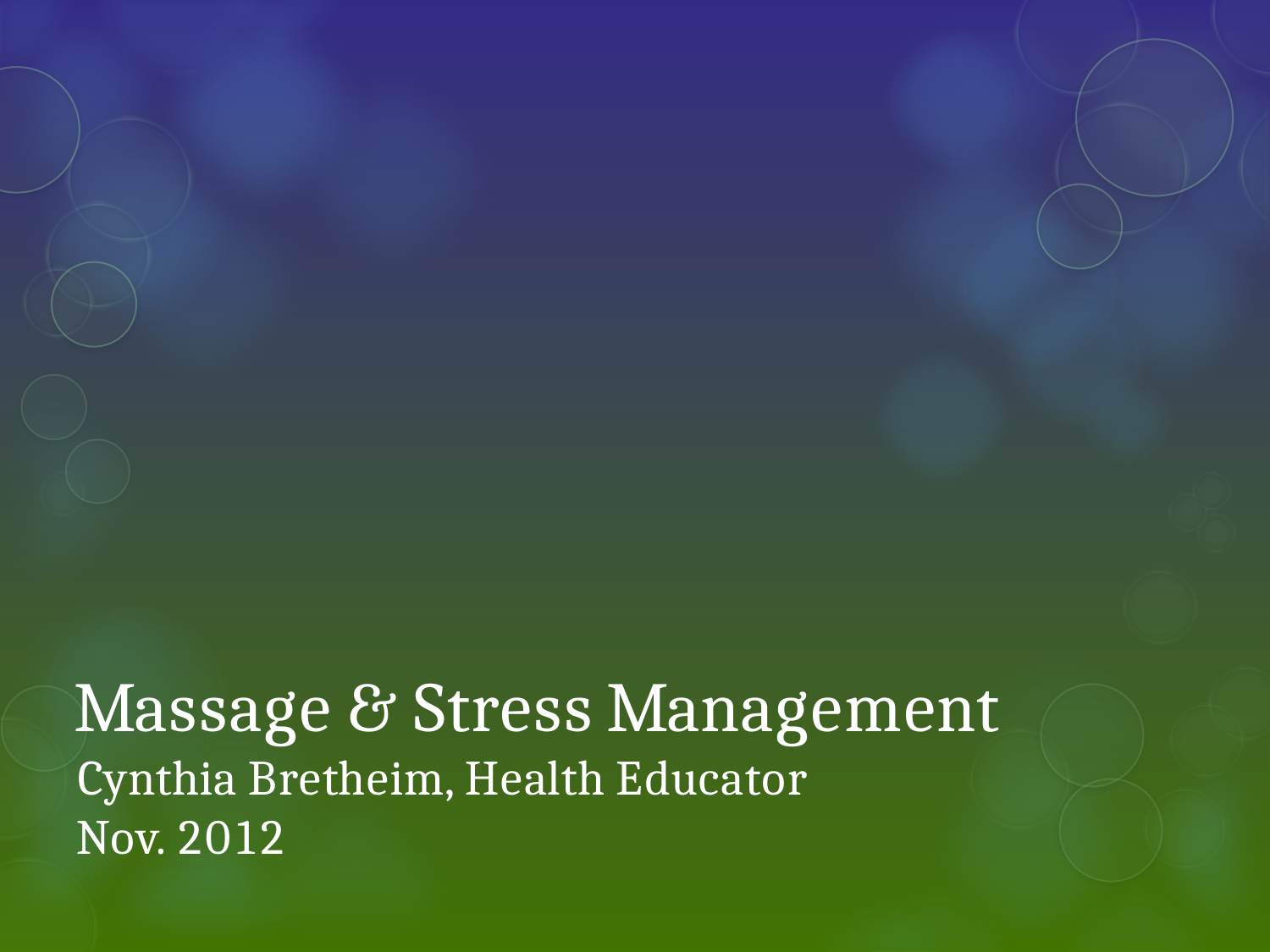

# Massage & Stress Management Cynthia Bretheim, Health Educator Nov. 2012